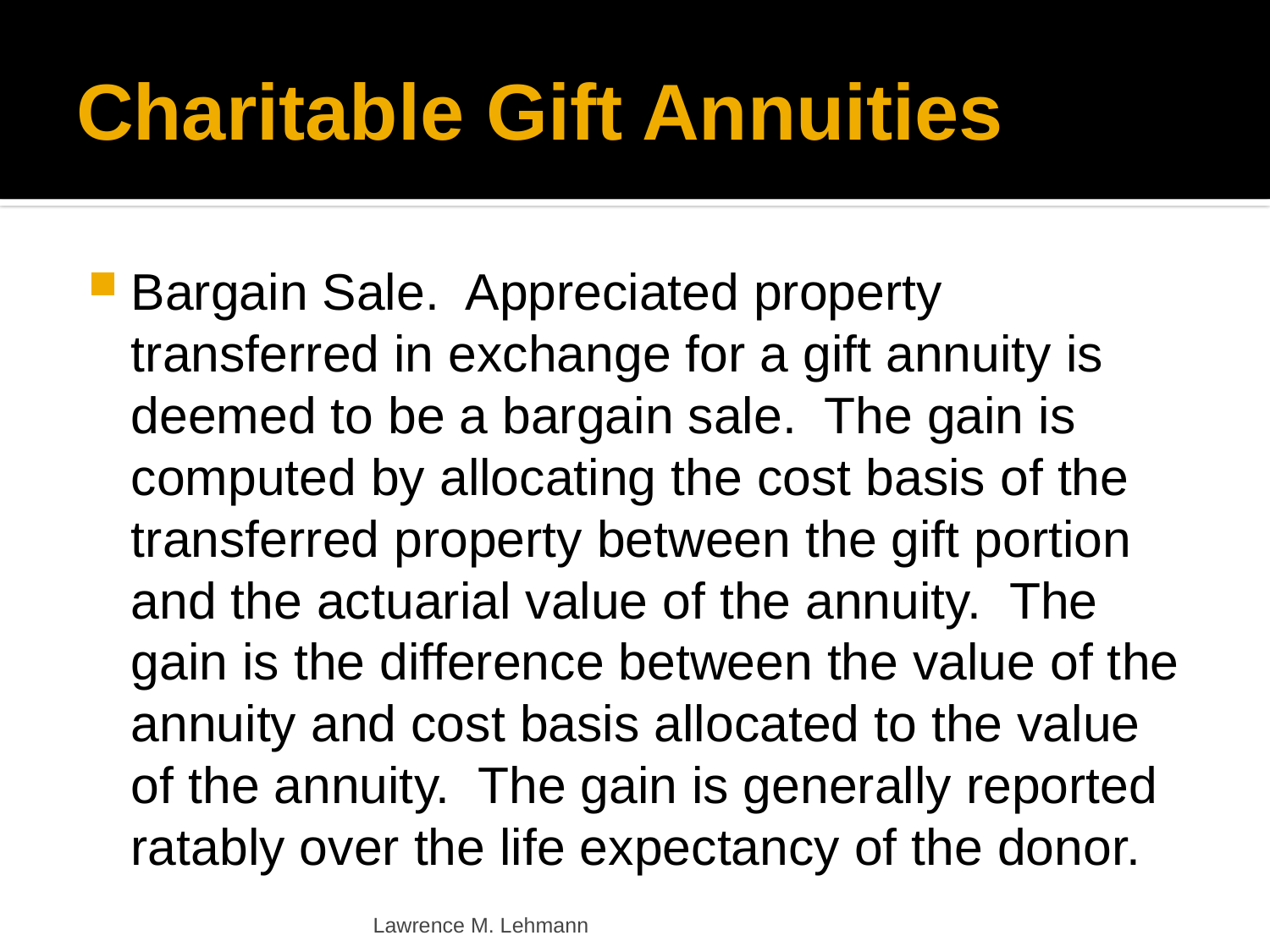

# Charitable Gift Annuities
Bargain Sale.  Appreciated property transferred in exchange for a gift annuity is deemed to be a bargain sale.  The gain is computed by allocating the cost basis of the transferred property between the gift portion and the actuarial value of the annuity.  The gain is the difference between the value of the annuity and cost basis allocated to the value of the annuity.  The gain is generally reported ratably over the life expectancy of the donor.
Lawrence M. Lehmann